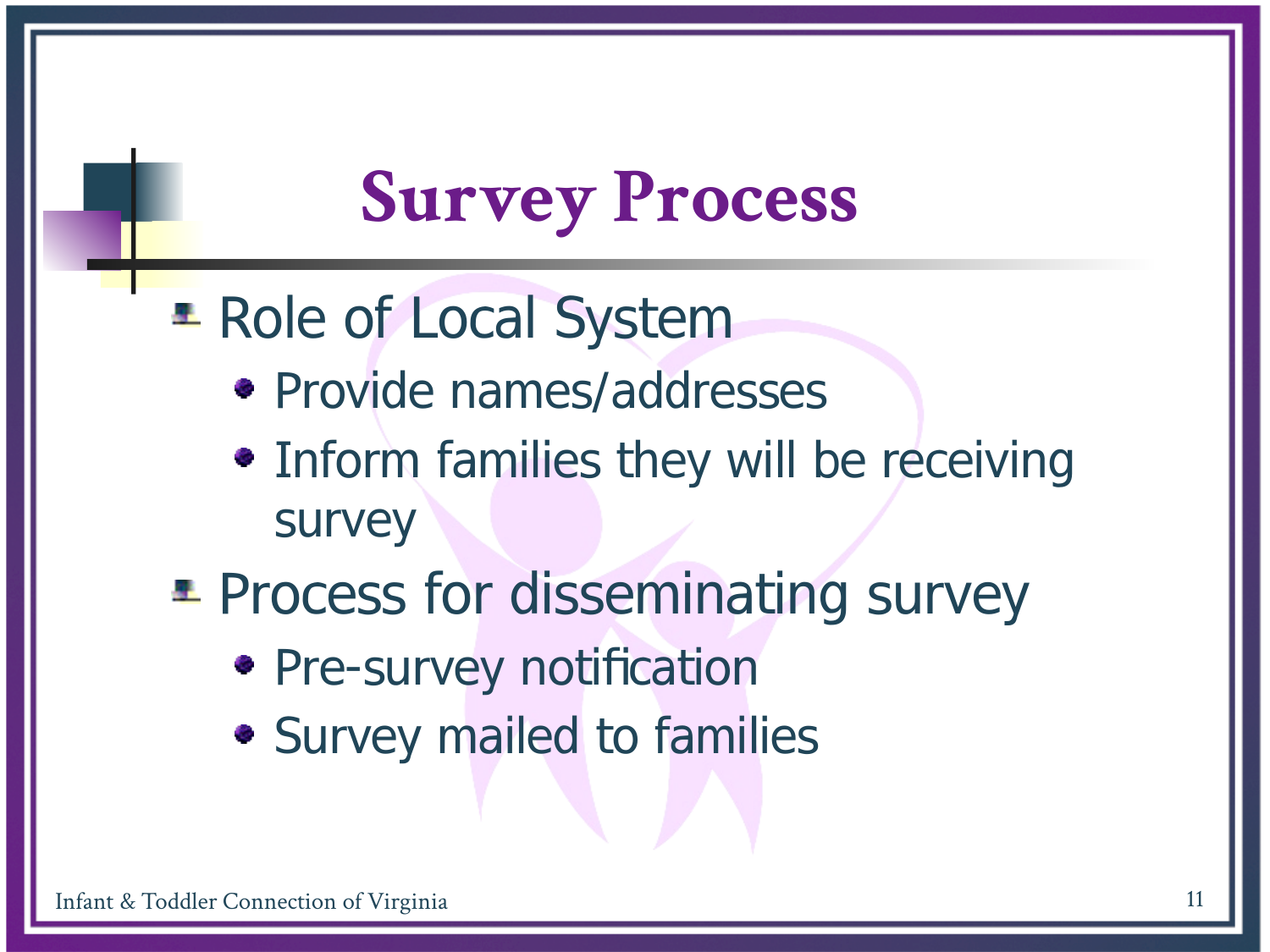

# Survey Process
Role of Local System
Provide names/addresses
Inform families they will be receiving survey
Process for disseminating survey
Pre-survey notification
Survey mailed to families

11
Infant & Toddler Connection of Virginia